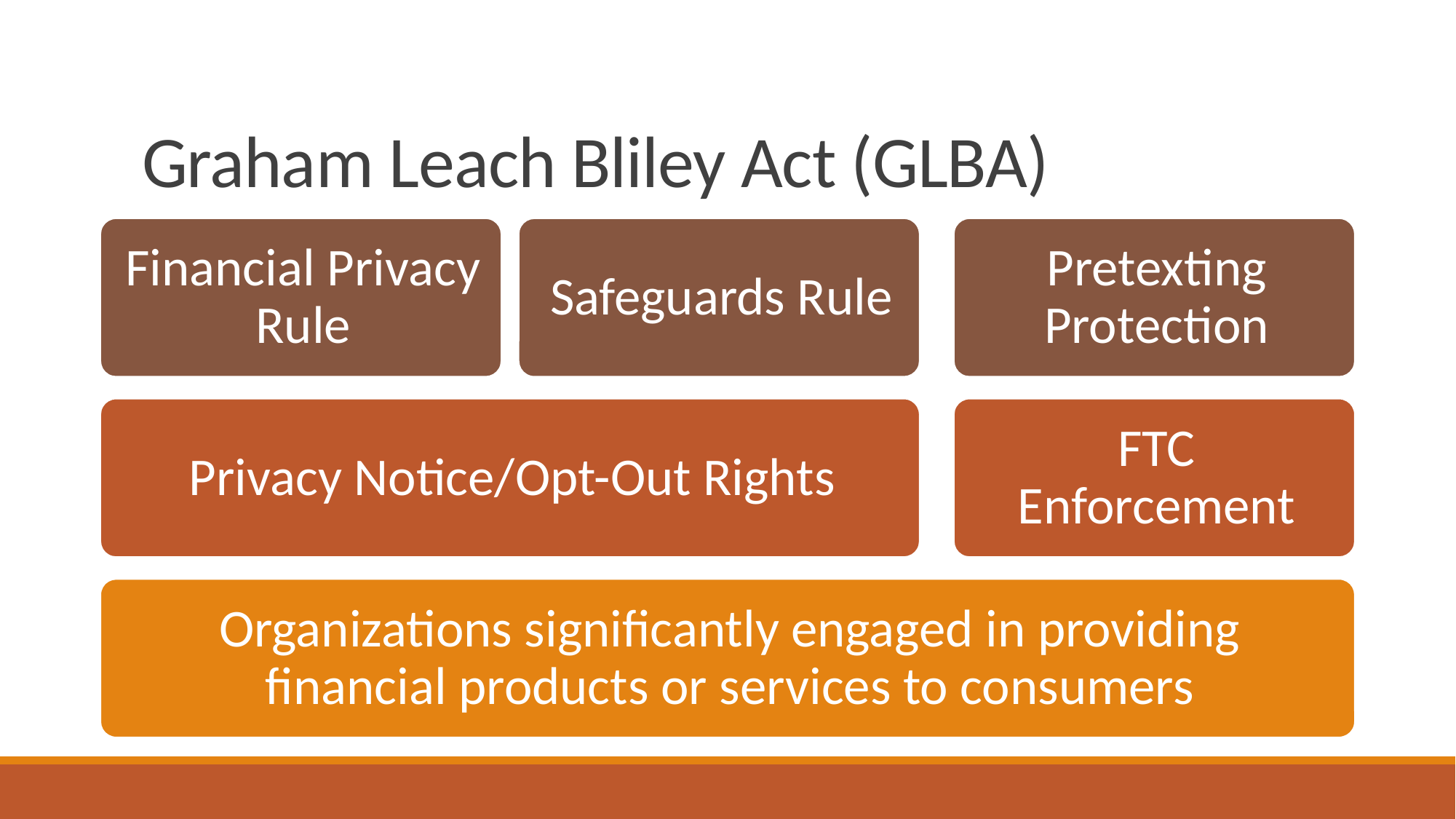

# Graham Leach Bliley Act (GLBA)
Organizations significantly engaged in providing financial products or services to consumers
Privacy Notice/Opt-Out Rights
Financial Privacy Rule
Safeguards Rule
FTC Enforcement
Pretexting Protection